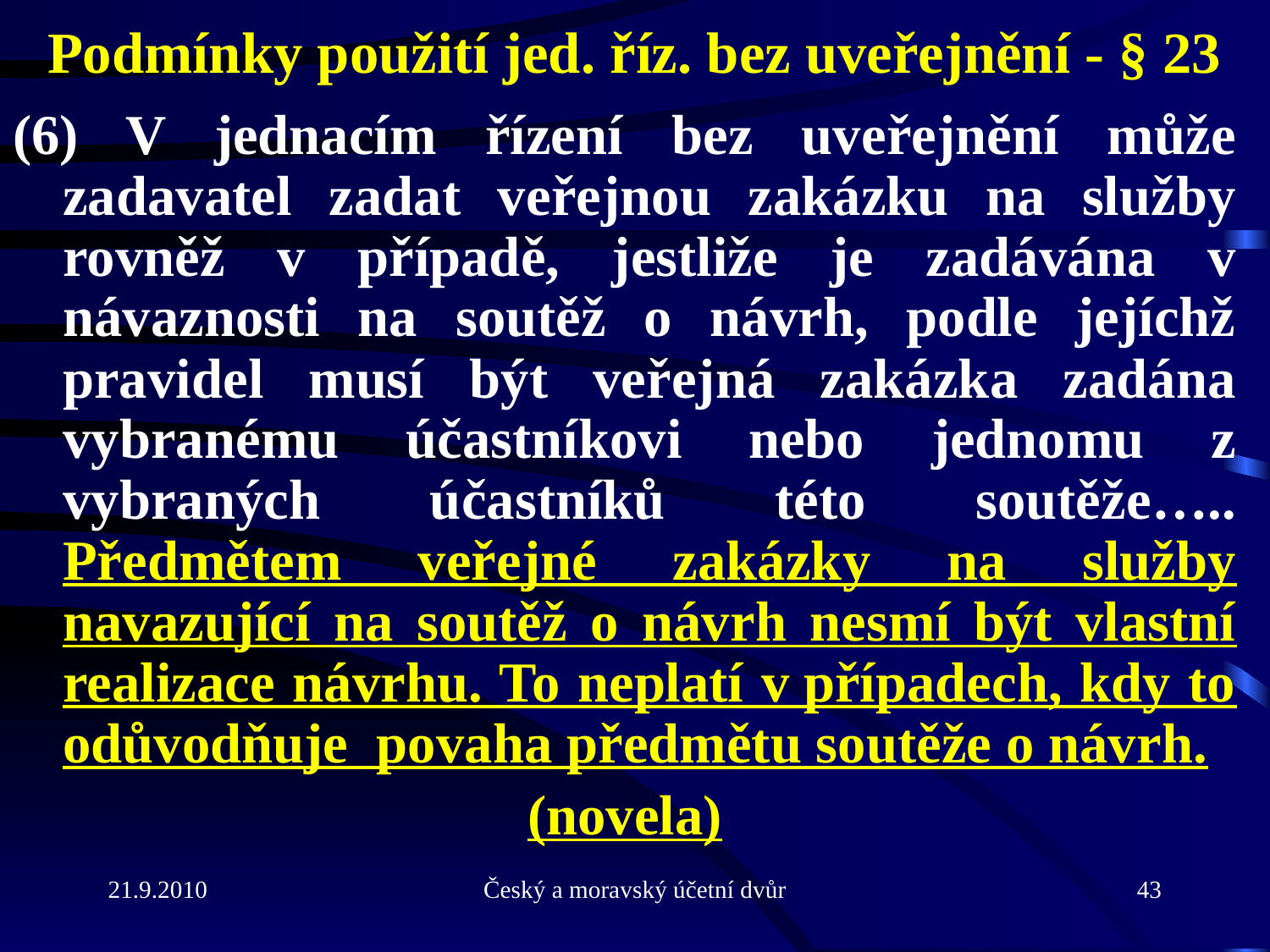

# Podmínky použití jed. říz. bez uveřejnění - § 23
(6) V jednacím řízení bez uveřejnění může zadavatel zadat veřejnou zakázku na služby rovněž v případě, jestliže je zadávána v návaznosti na soutěž o návrh, podle jejíchž pravidel musí být veřejná zakázka zadána vybranému účastníkovi nebo jednomu z vybraných účastníků této soutěže….. Předmětem veřejné zakázky na služby navazující na soutěž o návrh nesmí být vlastní realizace návrhu. To neplatí v případech, kdy to odůvodňuje  povaha předmětu soutěže o návrh.
(novela)
21.9.2010
Český a moravský účetní dvůr
43